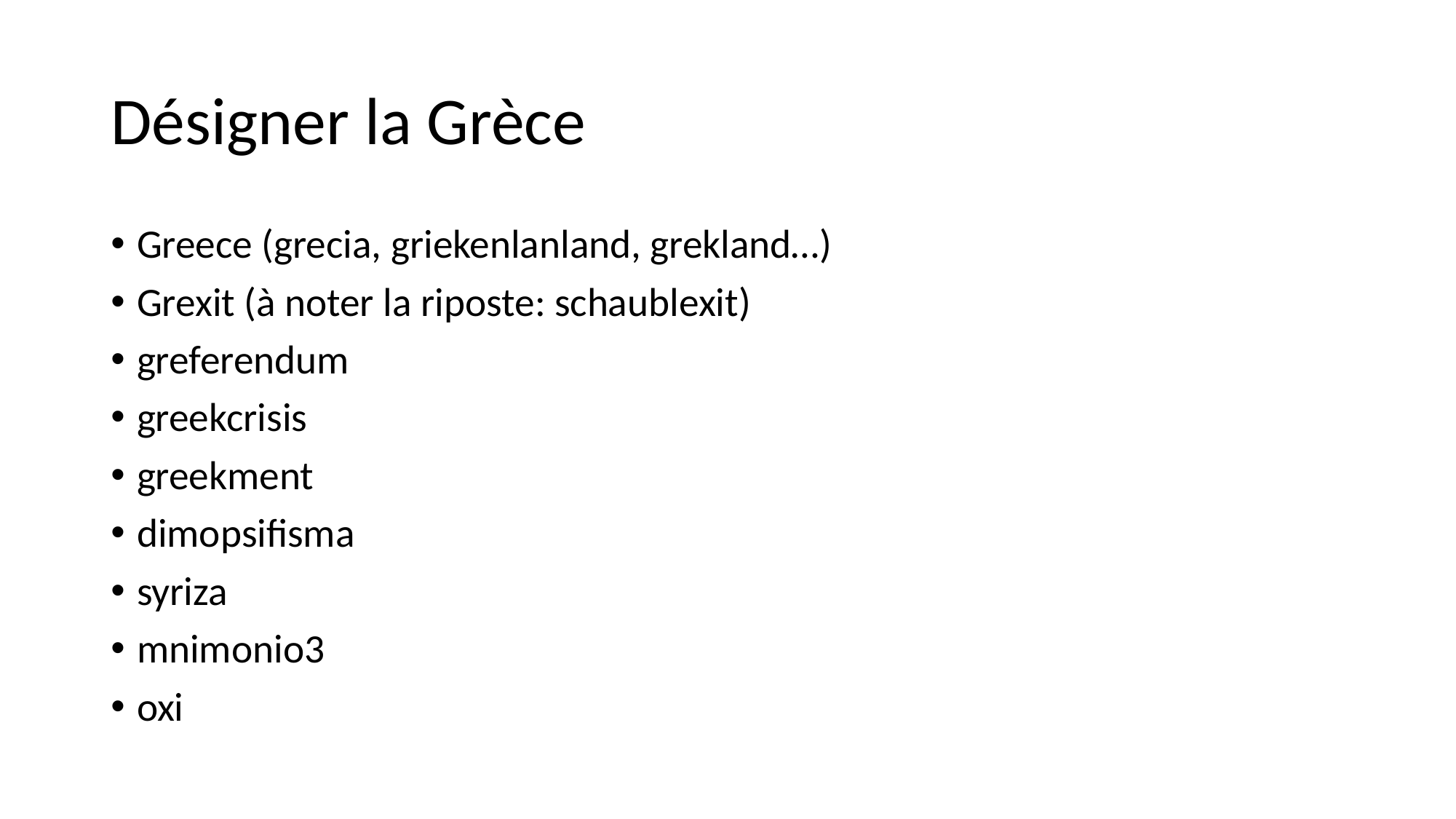

# Désigner la Grèce
Greece (grecia, griekenlanland, grekland…)
Grexit (à noter la riposte: schaublexit)
greferendum
greekcrisis
greekment
dimopsifisma
syriza
mnimonio3
oxi